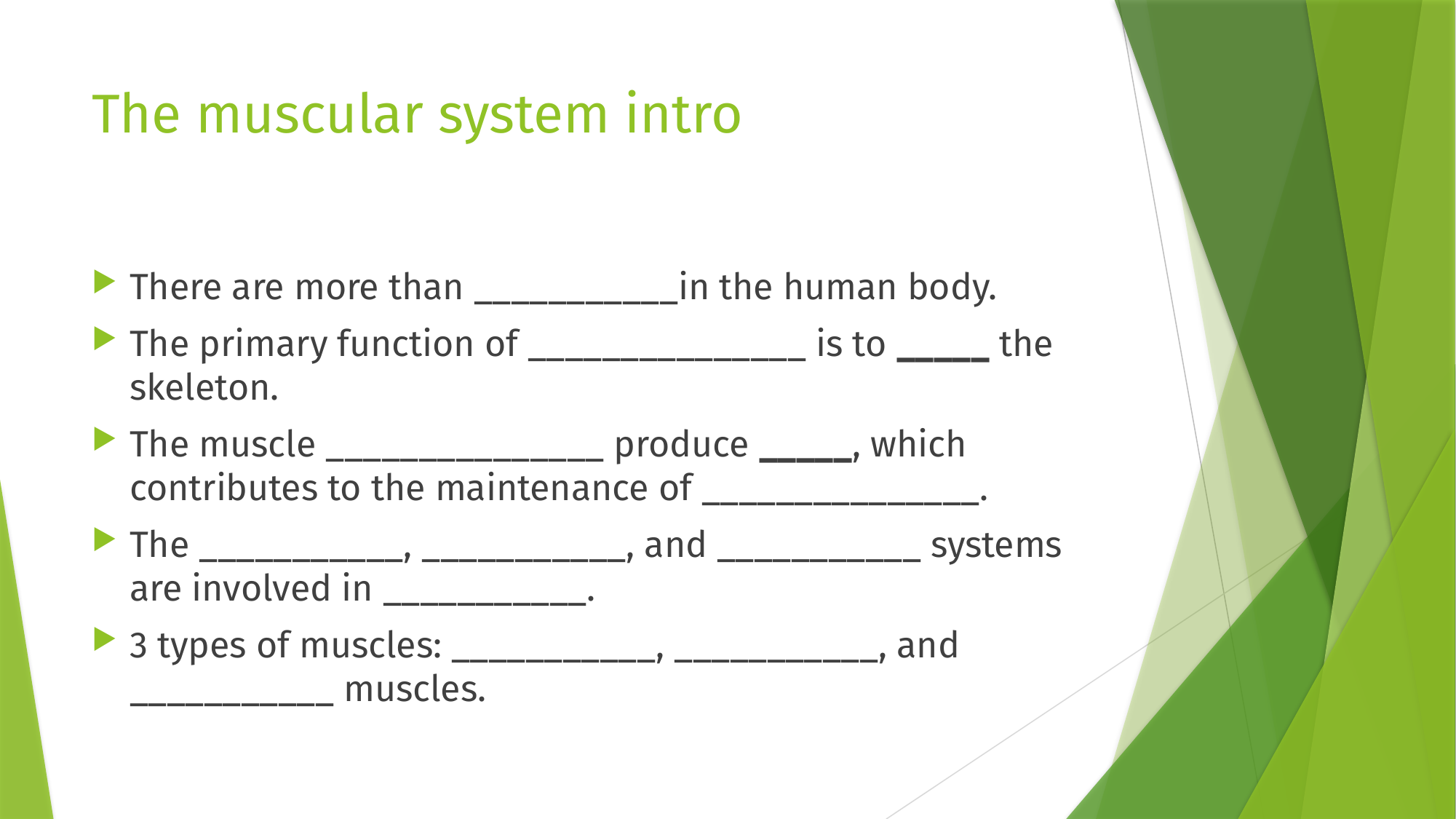

# The muscular system intro
There are more than ___________in the human body.
The primary function of _______________ is to _____ the skeleton.
The muscle _______________ produce _____, which contributes to the maintenance of _______________.
The ___________, ___________, and ___________ systems are involved in ___________.
3 types of muscles: ___________, ___________, and ___________ muscles.